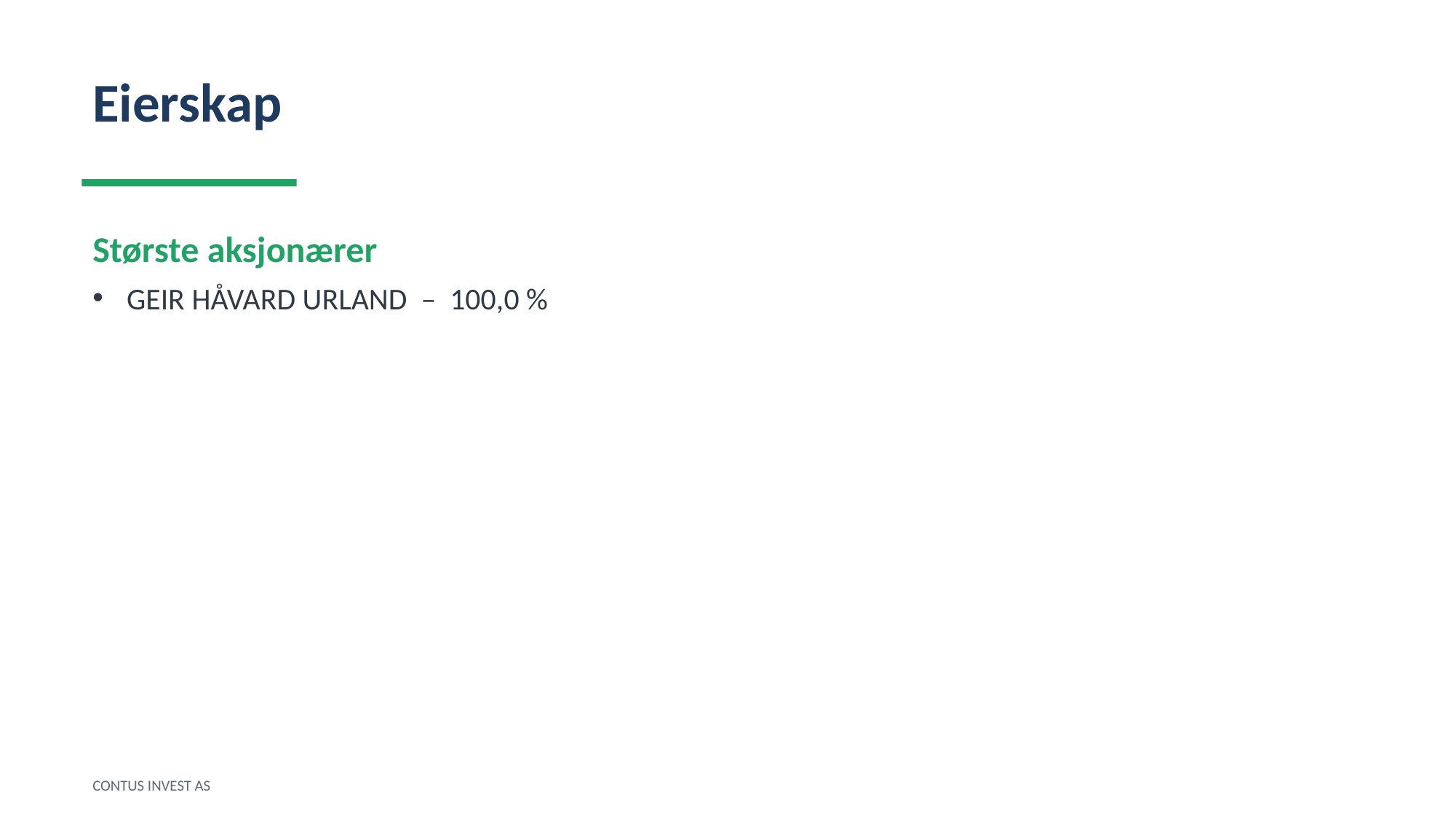

Eierskap

Største aksjonærer
GEIR HÅVARD URLAND  –  100,0 %
CONTUS INVEST AS